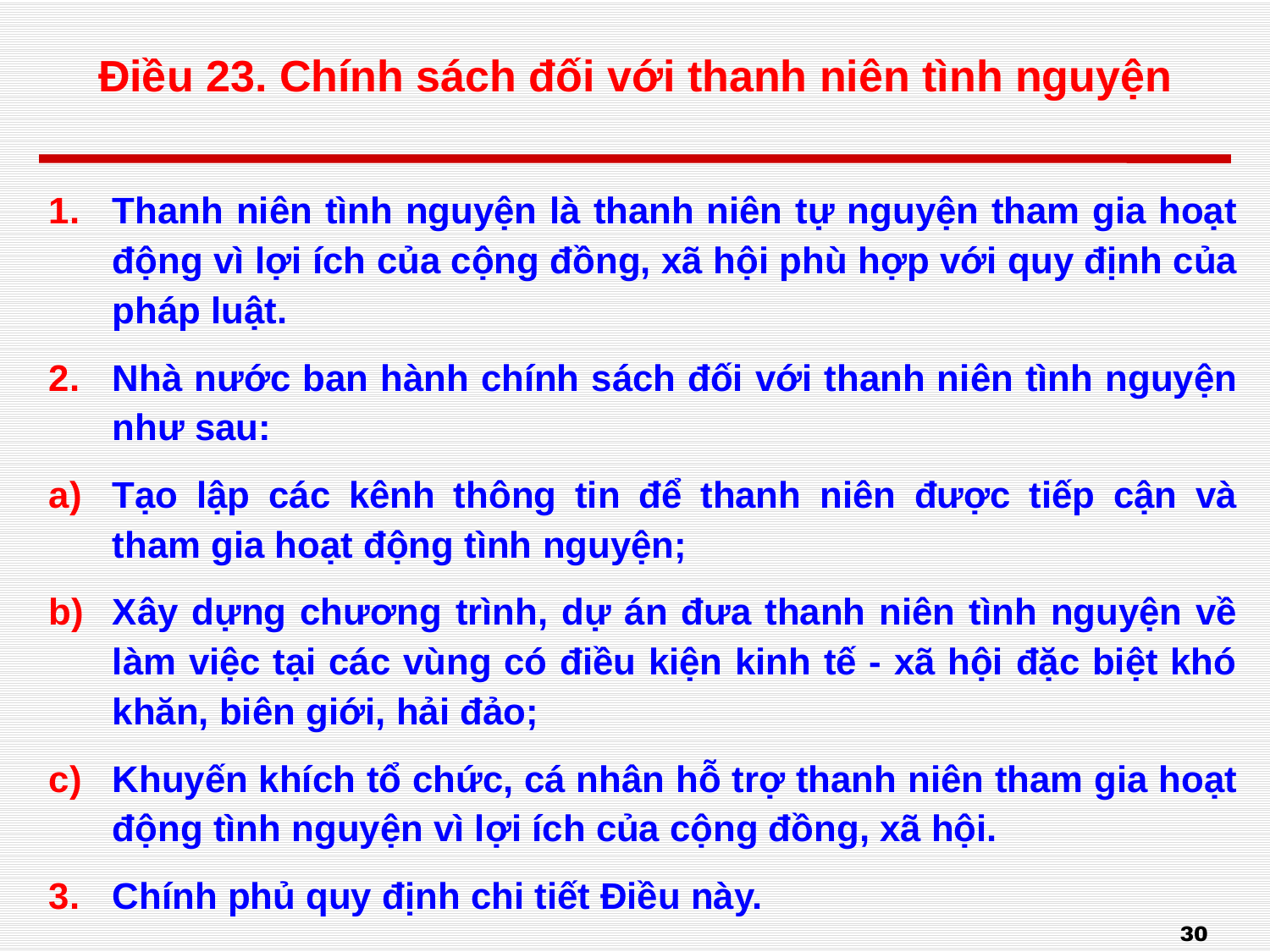

# Điều 23. Chính sách đối với thanh niên tình nguyện
Thanh niên tình nguyện là thanh niên tự nguyện tham gia hoạt động vì lợi ích của cộng đồng, xã hội phù hợp với quy định của pháp luật.
Nhà nước ban hành chính sách đối với thanh niên tình nguyện như sau:
Tạo lập các kênh thông tin để thanh niên được tiếp cận và tham gia hoạt động tình nguyện;
Xây dựng chương trình, dự án đưa thanh niên tình nguyện về làm việc tại các vùng có điều kiện kinh tế - xã hội đặc biệt khó khăn, biên giới, hải đảo;
Khuyến khích tổ chức, cá nhân hỗ trợ thanh niên tham gia hoạt động tình nguyện vì lợi ích của cộng đồng, xã hội.
Chính phủ quy định chi tiết Điều này.